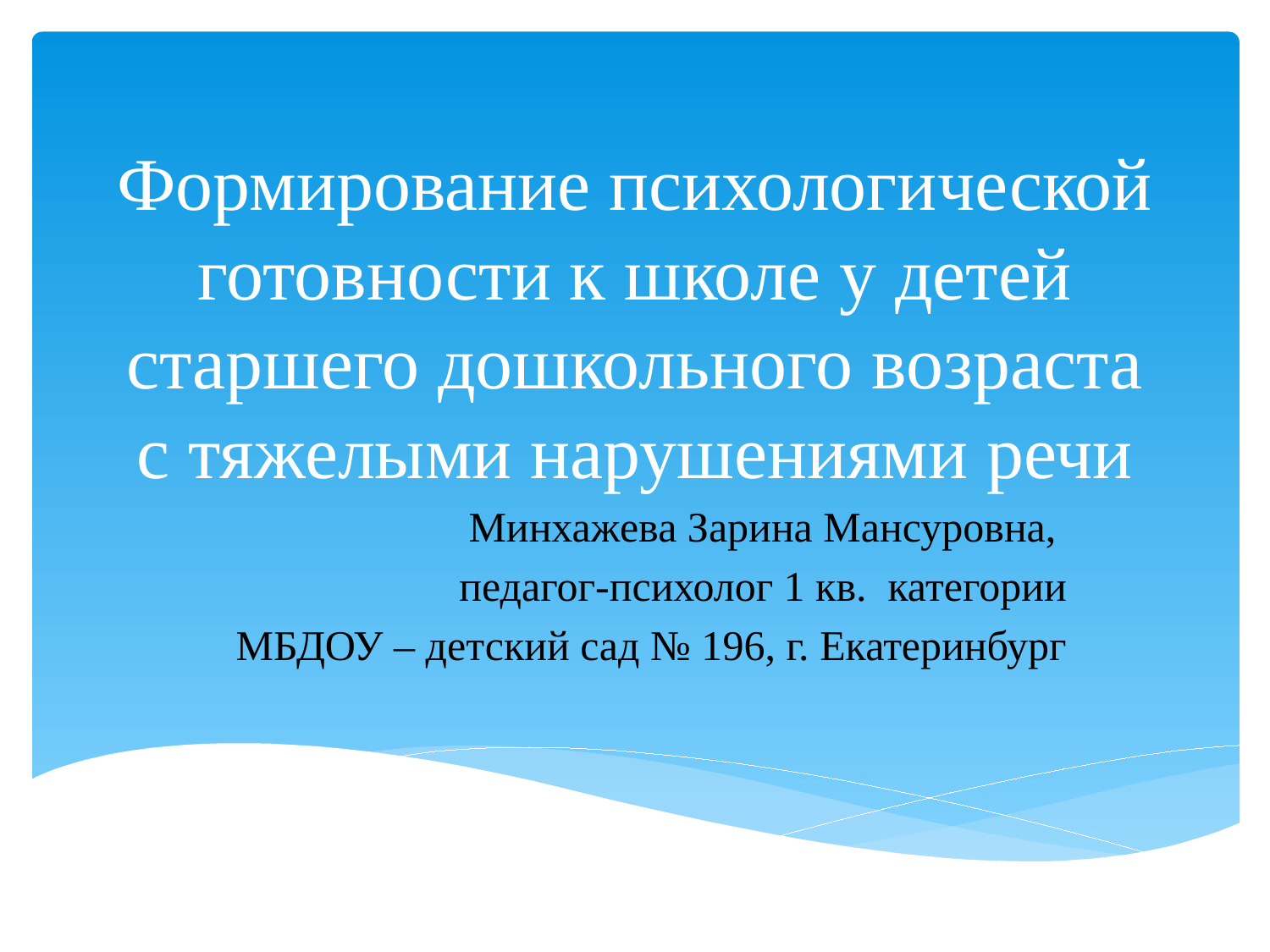

# Формирование психологической готовности к школе у детей старшего дошкольного возраста с тяжелыми нарушениями речи
Минхажева Зарина Мансуровна,
педагог-психолог 1 кв.  категории
МБДОУ – детский сад № 196, г. Екатеринбург